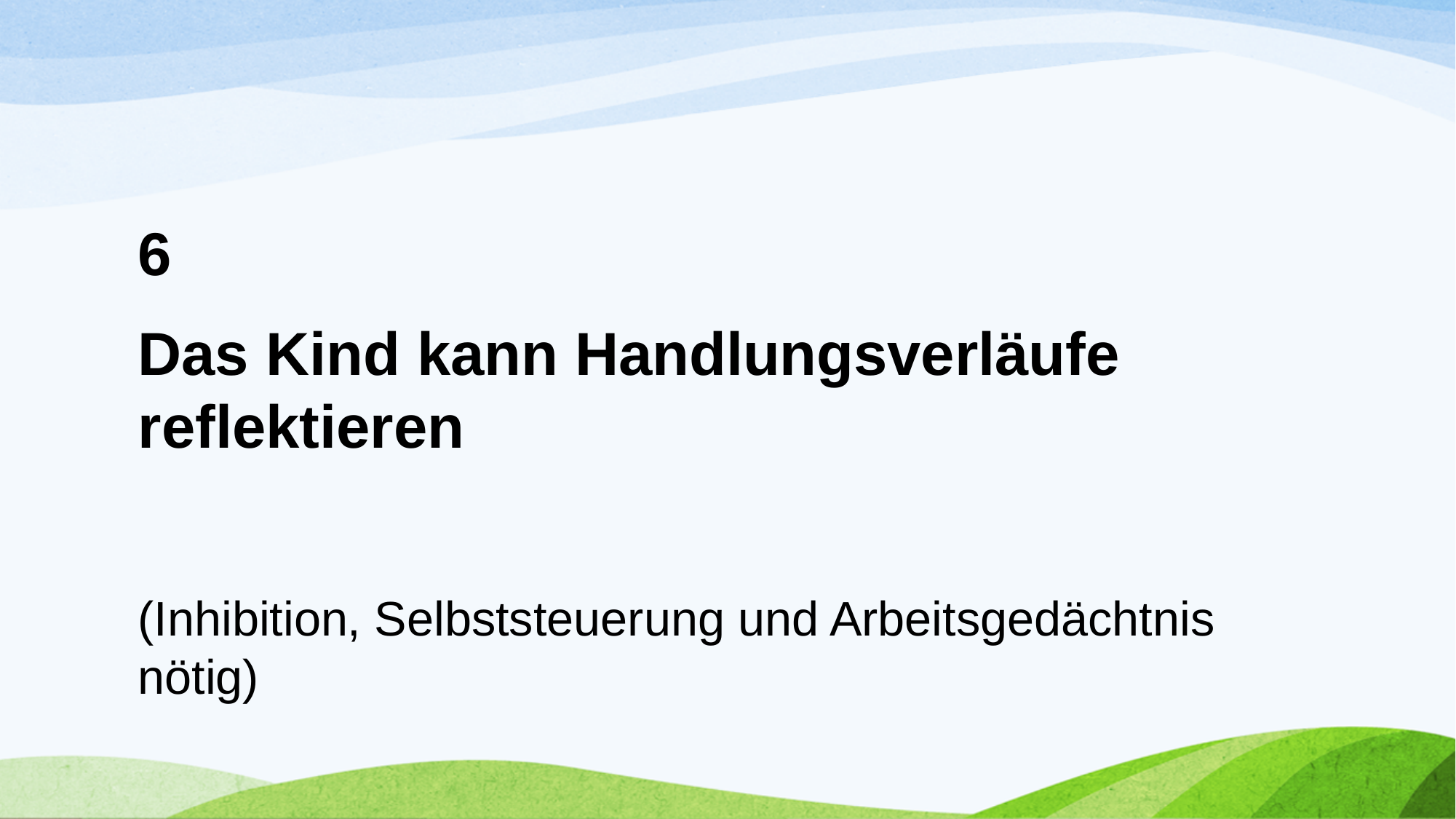

#
6
Das Kind kann Handlungsverläufe reflektieren

(Inhibition, Selbststeuerung und Arbeitsgedächtnis nötig)